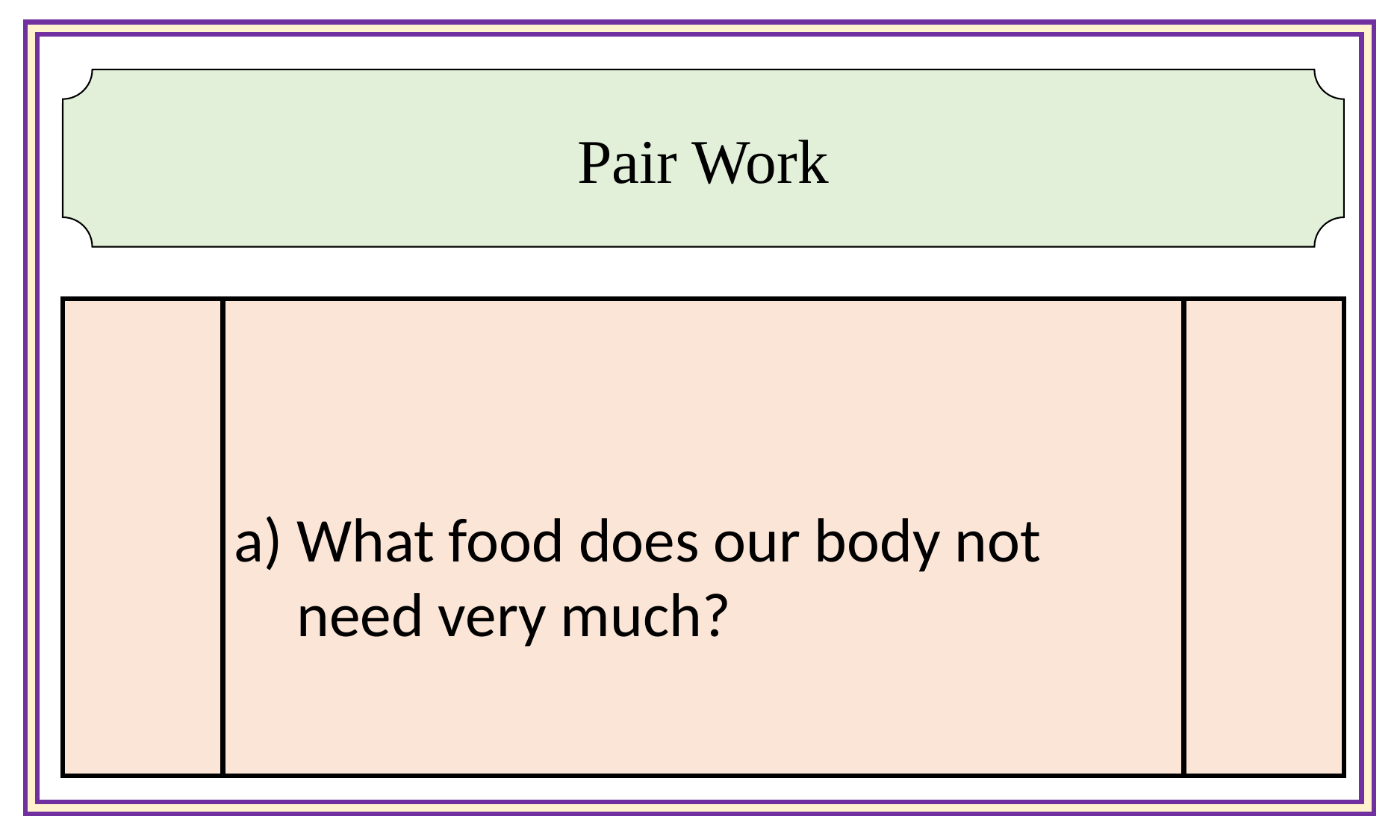

Pair Work

What food does our body not need very much?